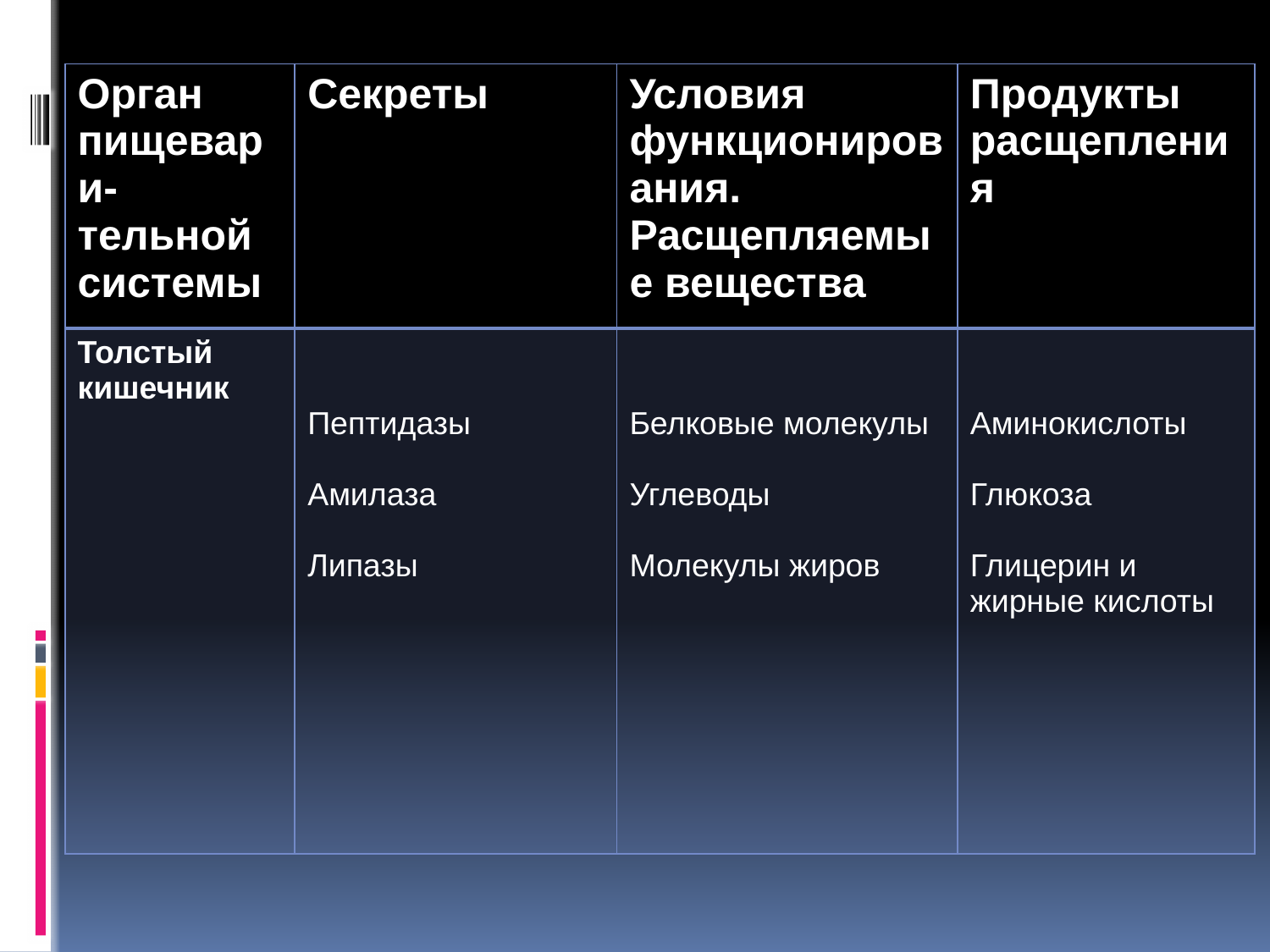

| Орган пищевари- тельной системы | Секреты | Условия функционирования. Расщепляемые вещества | Продукты расщепления |
| --- | --- | --- | --- |
| Толстый кишечник | Пептидазы Амилаза Липазы | Белковые молекулы Углеводы Молекулы жиров | Аминокислоты Глюкоза Глицерин и жирные кислоты |
#